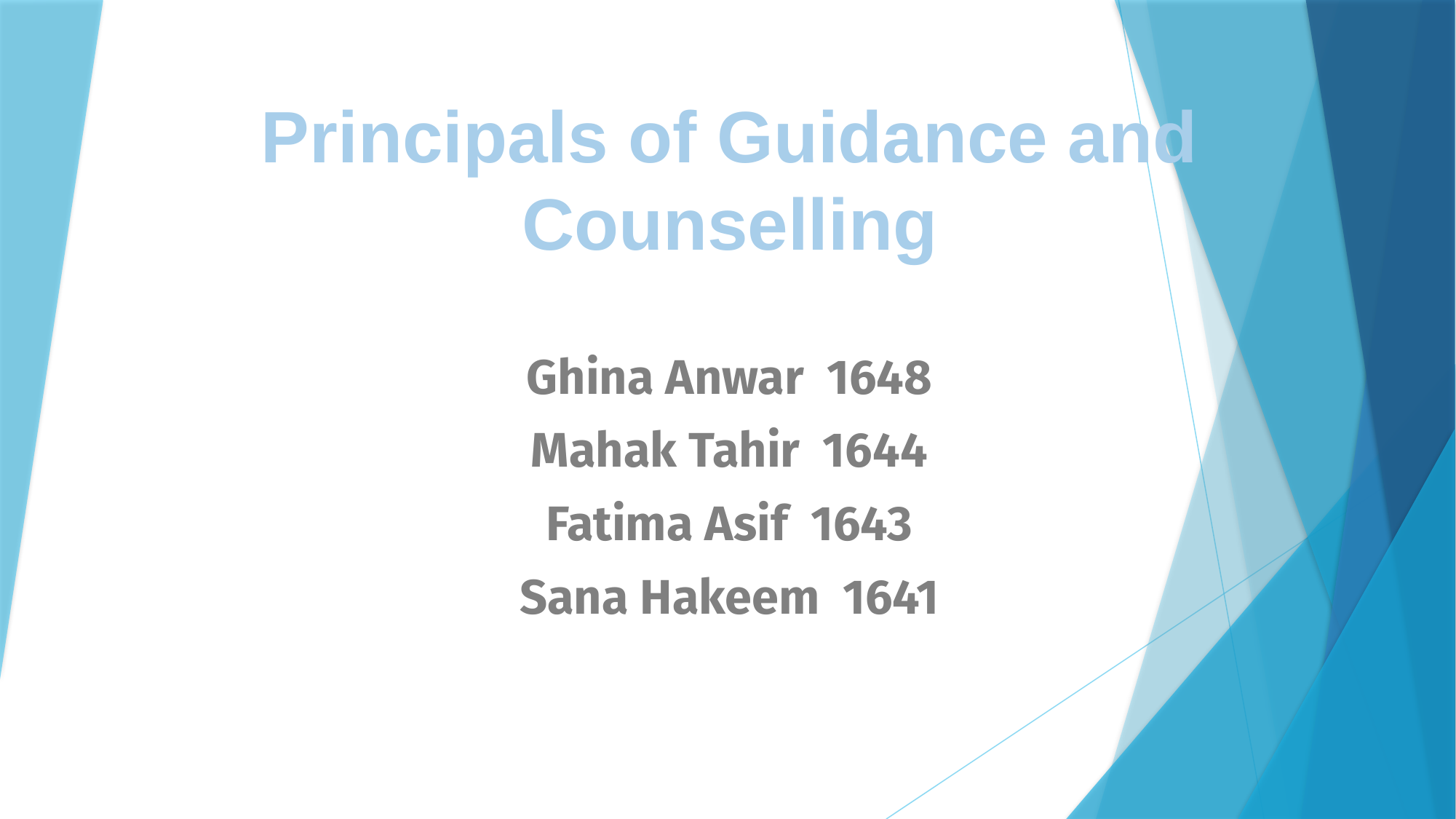

# Principals of Guidance and Counselling
Ghina Anwar  1648
Mahak Tahir  1644
Fatima Asif  1643
Sana Hakeem  1641